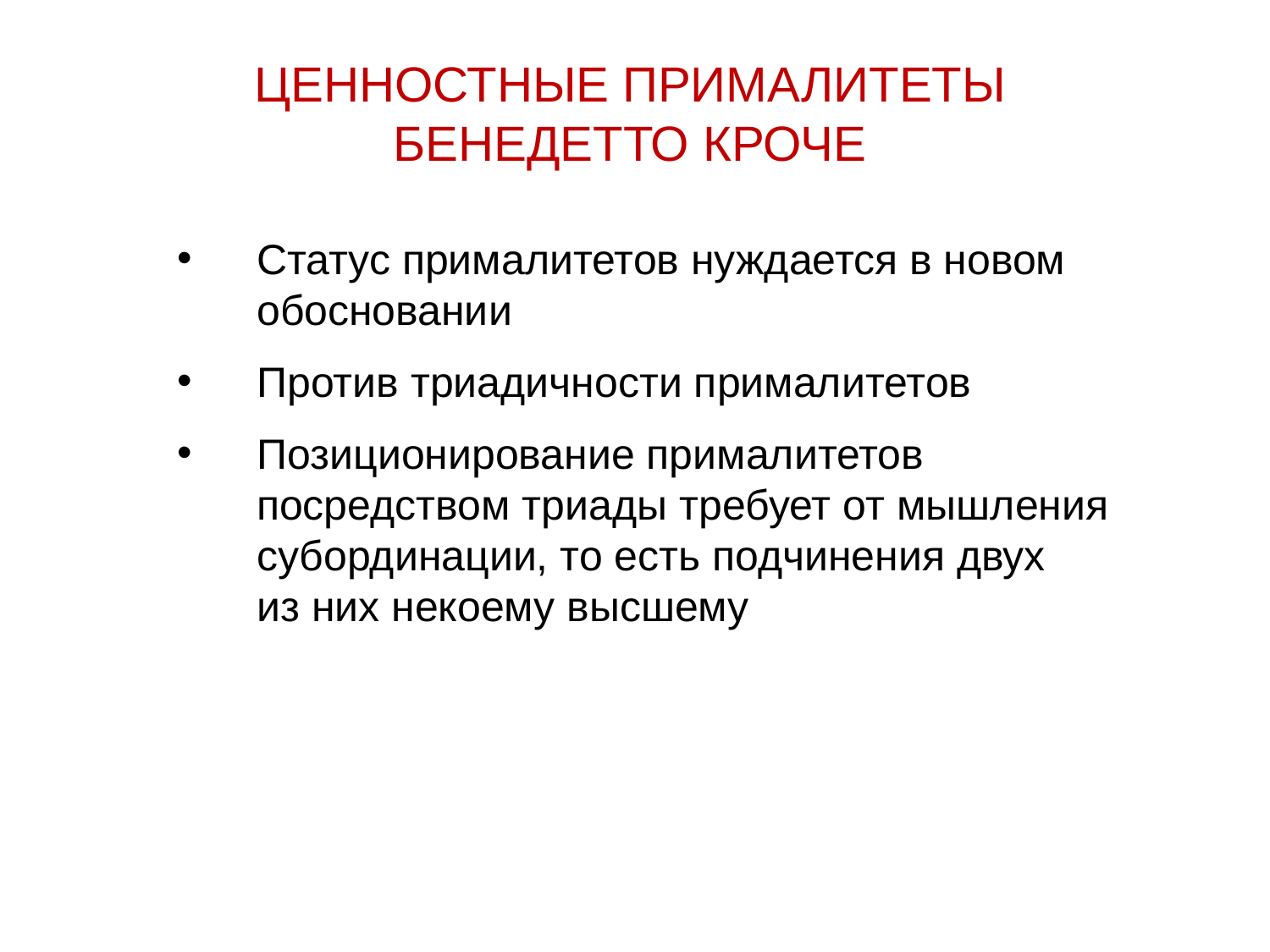

ЦЕННОСТНЫЕ ПРИМАЛИТЕТЫ
БЕНЕДЕТТО КРОЧЕ

Статус прималитетов нуждается в новом обосновании
Против триадичности прималитетов
Позиционирование прималитетов посредством триады требует от мышления субординации, то есть подчинения двух
из них некоему высшему
8